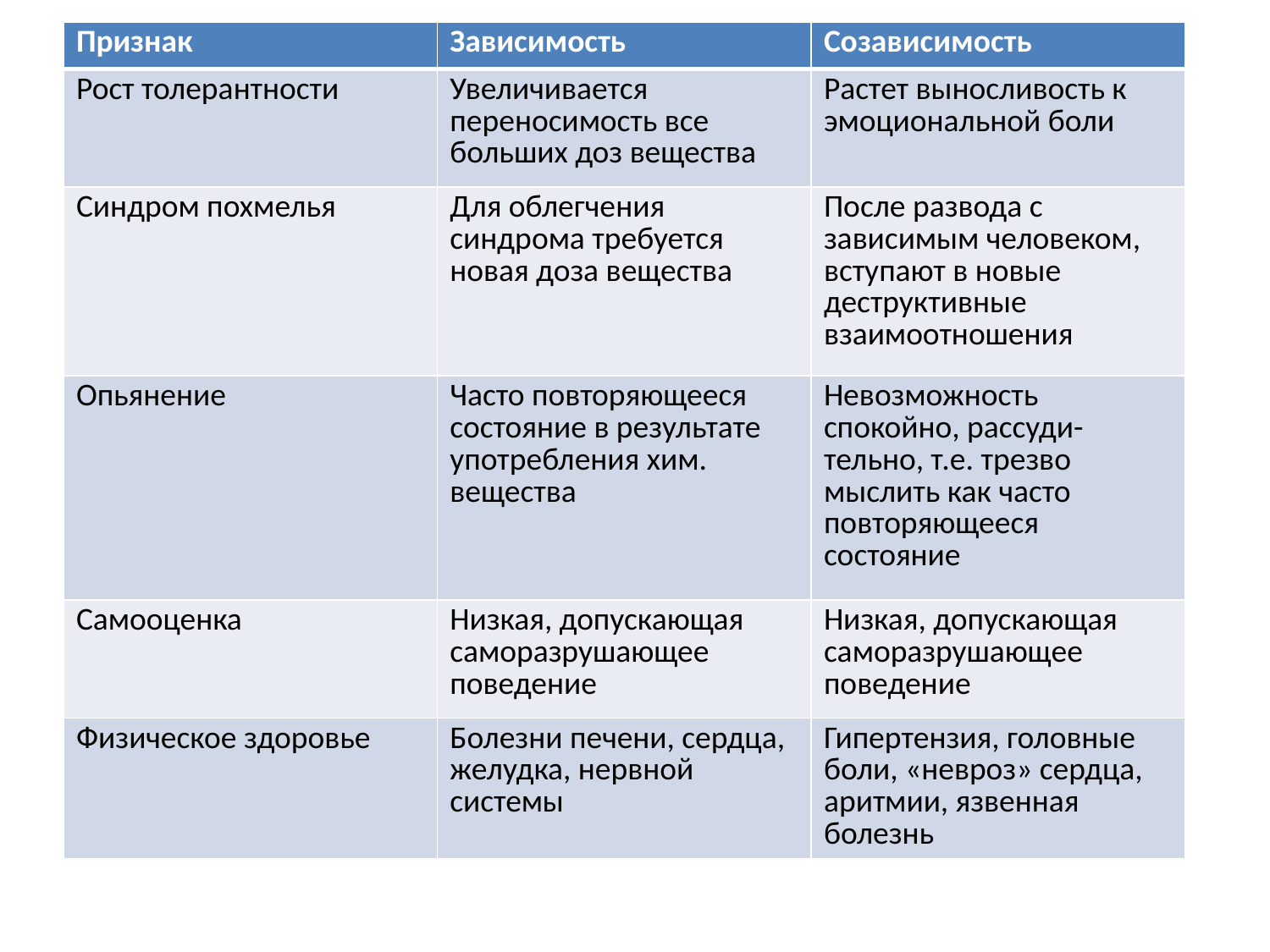

# Таблица ( продолжение)
| Признак | Зависимость | Созависимость |
| --- | --- | --- |
| Рост толерантности | Увеличивается переносимость все больших доз вещества | Растет выносливость к эмоциональной боли |
| Синдром похмелья | Для облегчения синдрома требуется новая доза вещества | После развода с зависимым человеком, вступают в новые деструктивные взаимоотношения |
| Опьянение | Часто повторяющееся состояние в результате употребления хим. вещества | Невозможность спокойно, рассуди- тельно, т.е. трезво мыслить как часто повторяющееся состояние |
| Самооценка | Низкая, допускающая саморазрушающее поведение | Низкая, допускающая саморазрушающее поведение |
| Физическое здоровье | Болезни печени, сердца, желудка, нервной системы | Гипертензия, головные боли, «невроз» сердца, аритмии, язвенная болезнь |